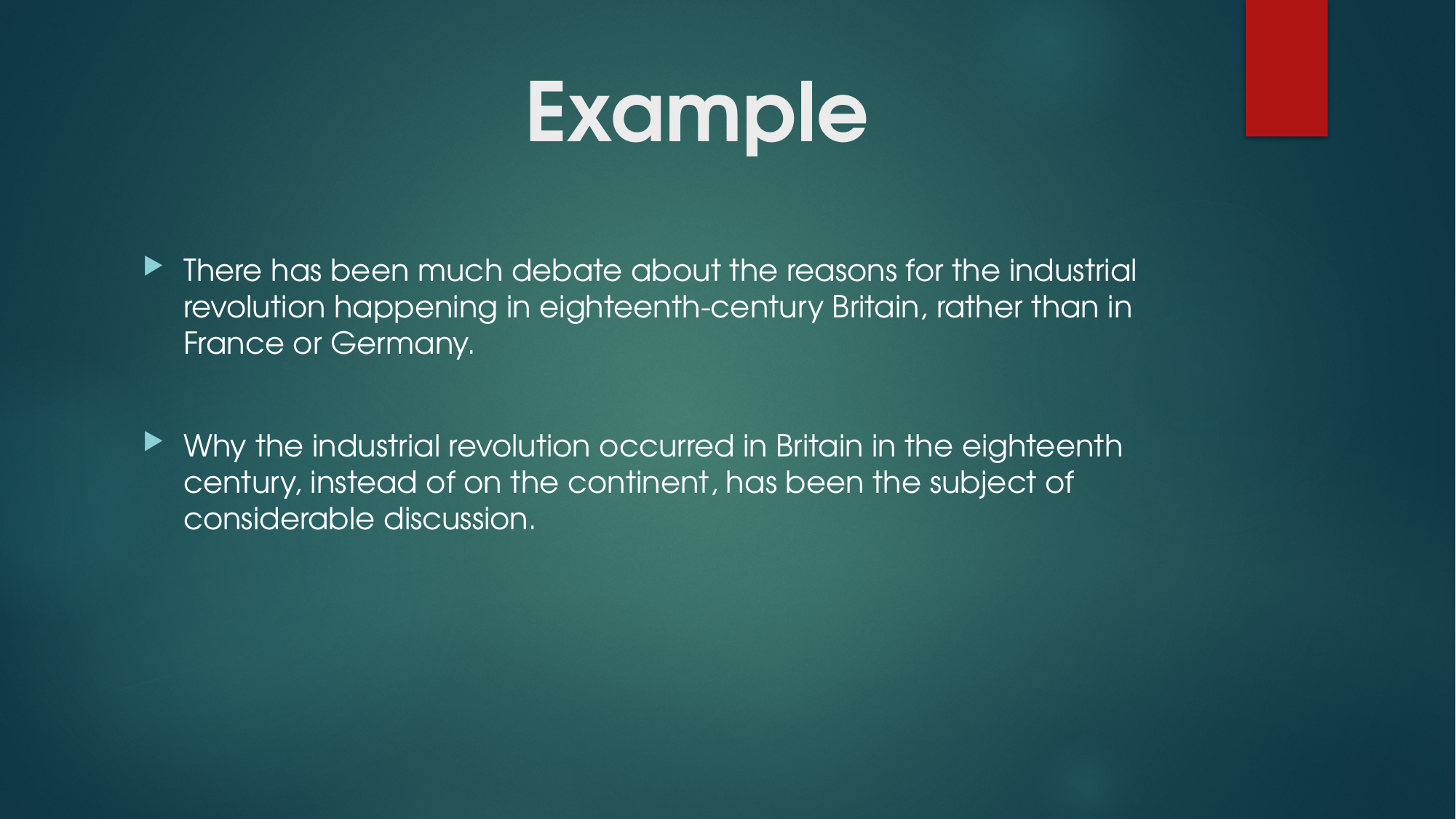

# Example
There has been much debate about the reasons for the industrial revolution happening in eighteenth-century Britain, rather than in France or Germany.

Why the industrial revolution occurred in Britain in the eighteenth century, instead of on the continent, has been the subject of considerable discussion.